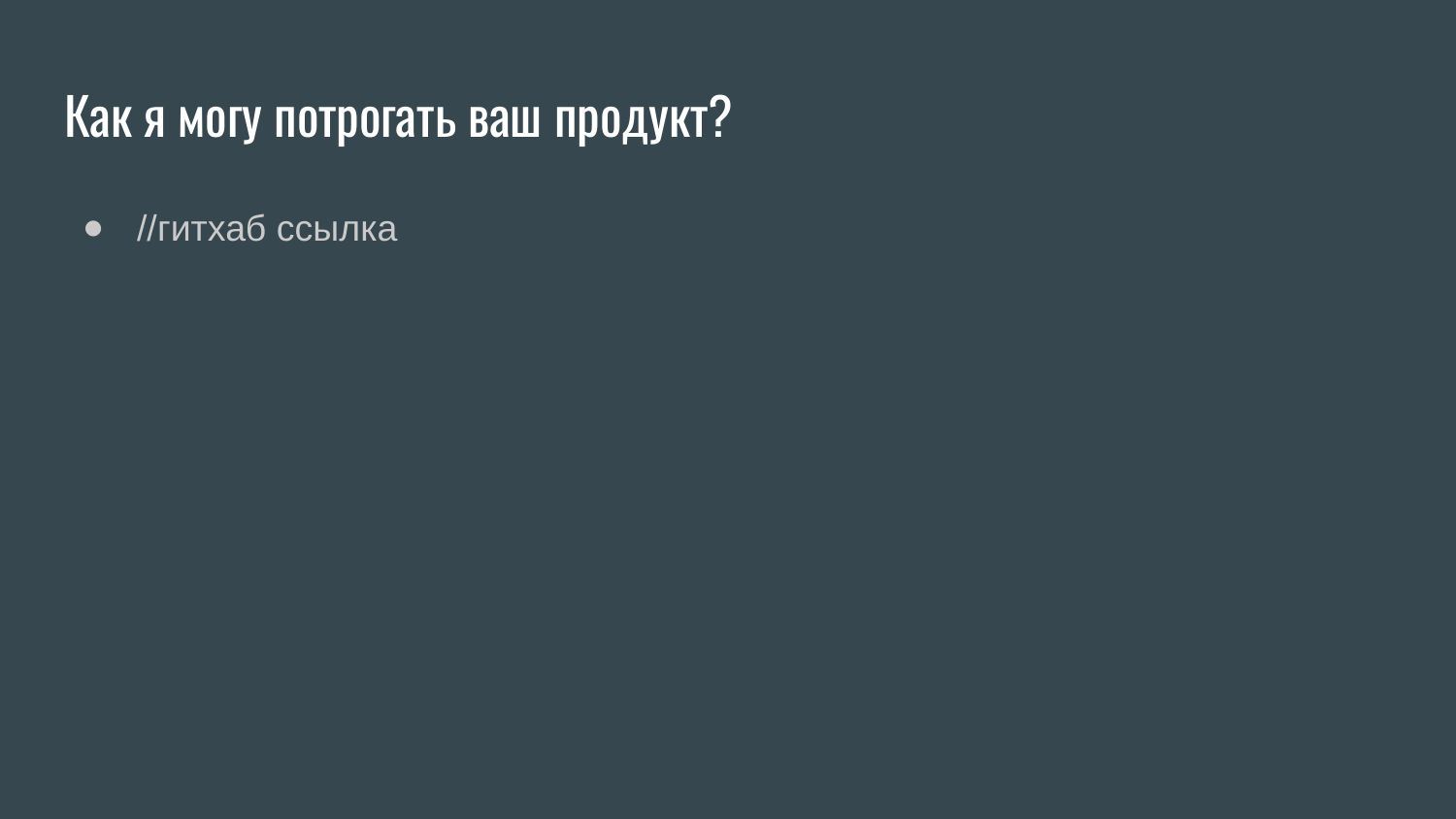

# Как я могу потрогать ваш продукт?
//гитхаб ссылка